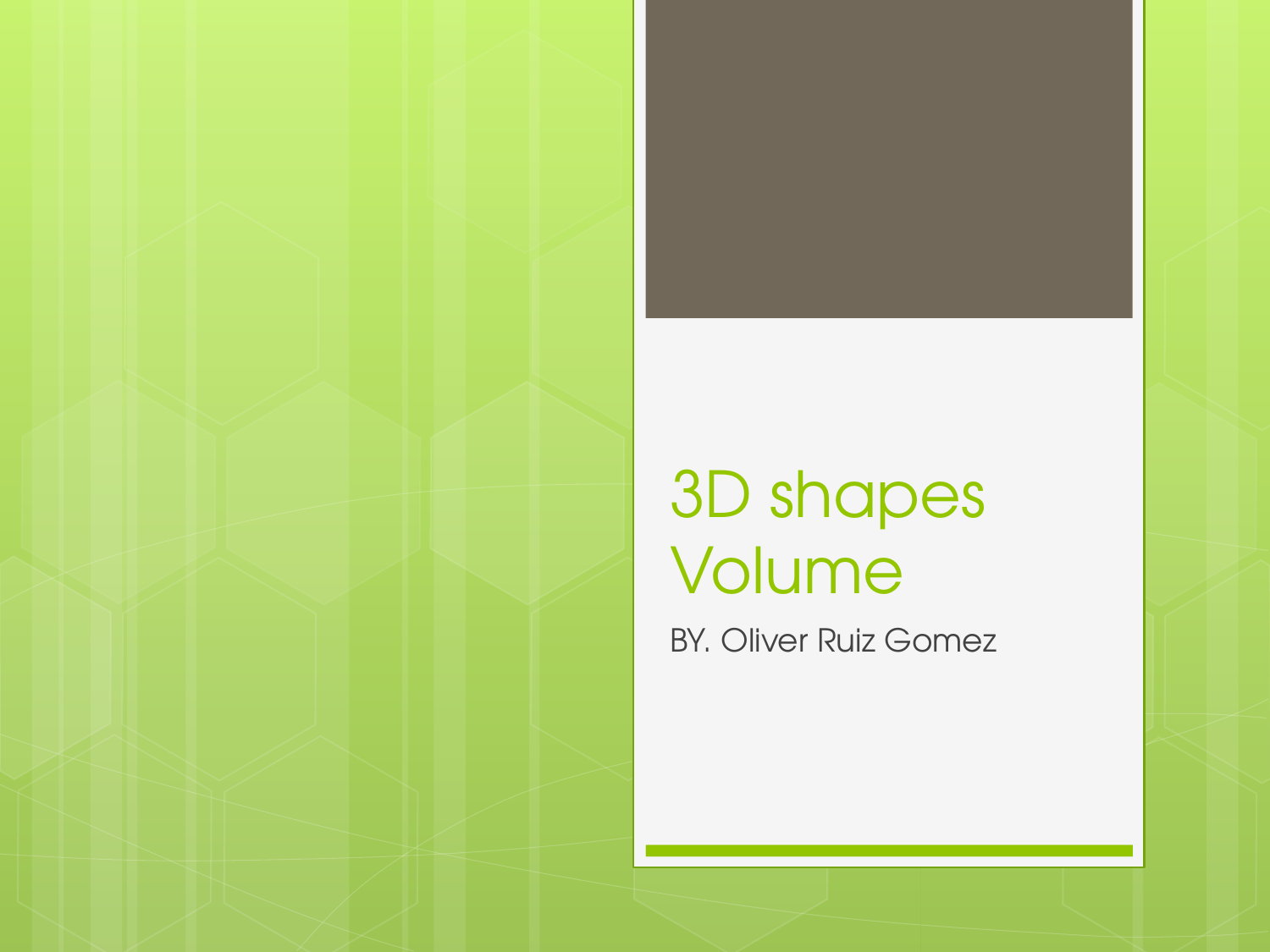

# 3D shapes Volume
BY. Oliver Ruiz Gomez